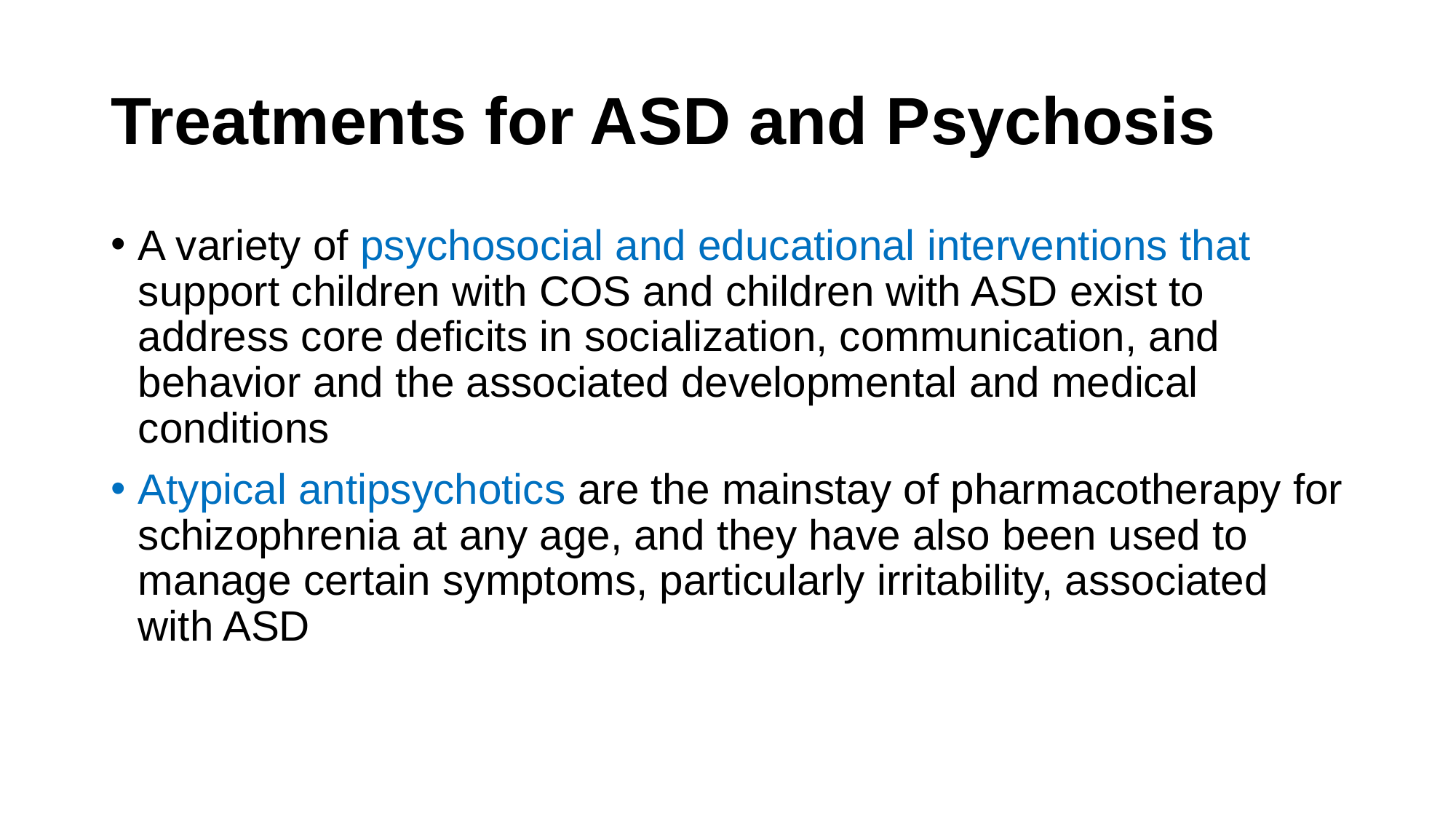

# Treatments for ASD and Psychosis
A variety of psychosocial and educational interventions that support children with COS and children with ASD exist to address core deficits in socialization, communication, and behavior and the associated developmental and medical conditions
Atypical antipsychotics are the mainstay of pharmacotherapy for schizophrenia at any age, and they have also been used to manage certain symptoms, particularly irritability, associated with ASD